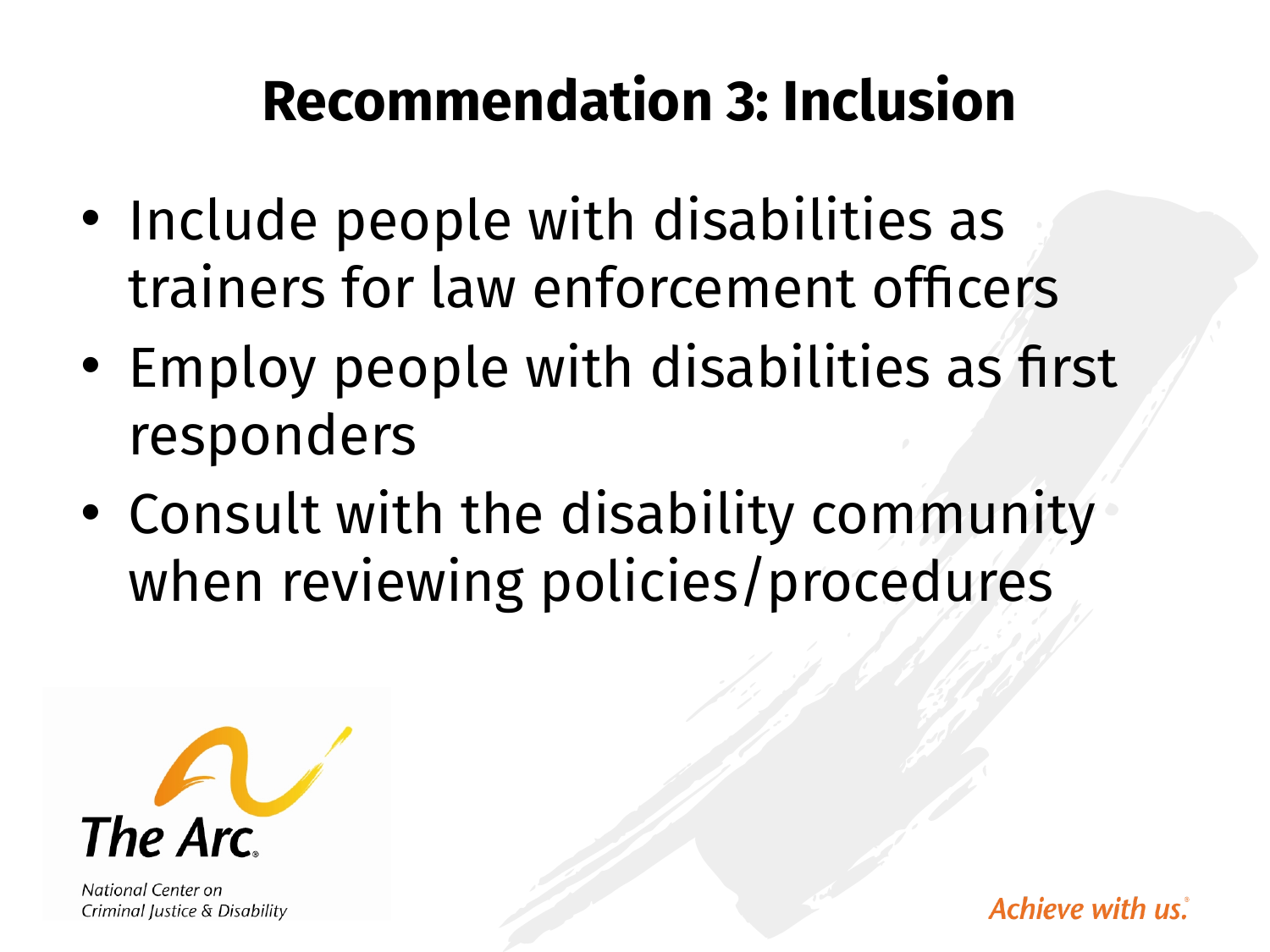

# Recommendation 3: Inclusion
Include people with disabilities as trainers for law enforcement officers
Employ people with disabilities as first responders
Consult with the disability community when reviewing policies/procedures